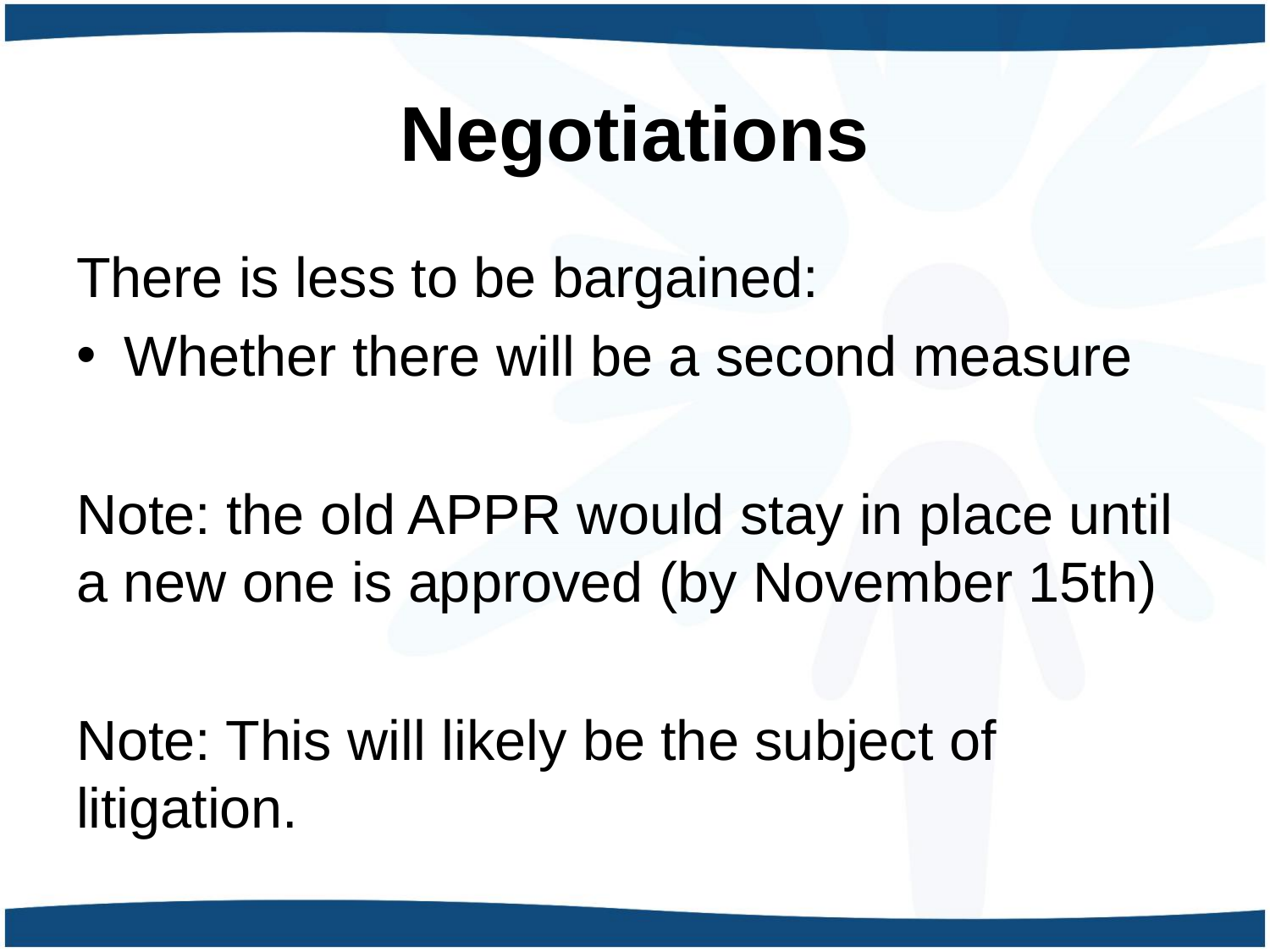

# Negotiations
There is less to be bargained:
Whether there will be a second measure

Note: the old APPR would stay in place until a new one is approved (by November 15th)

Note: This will likely be the subject of litigation.